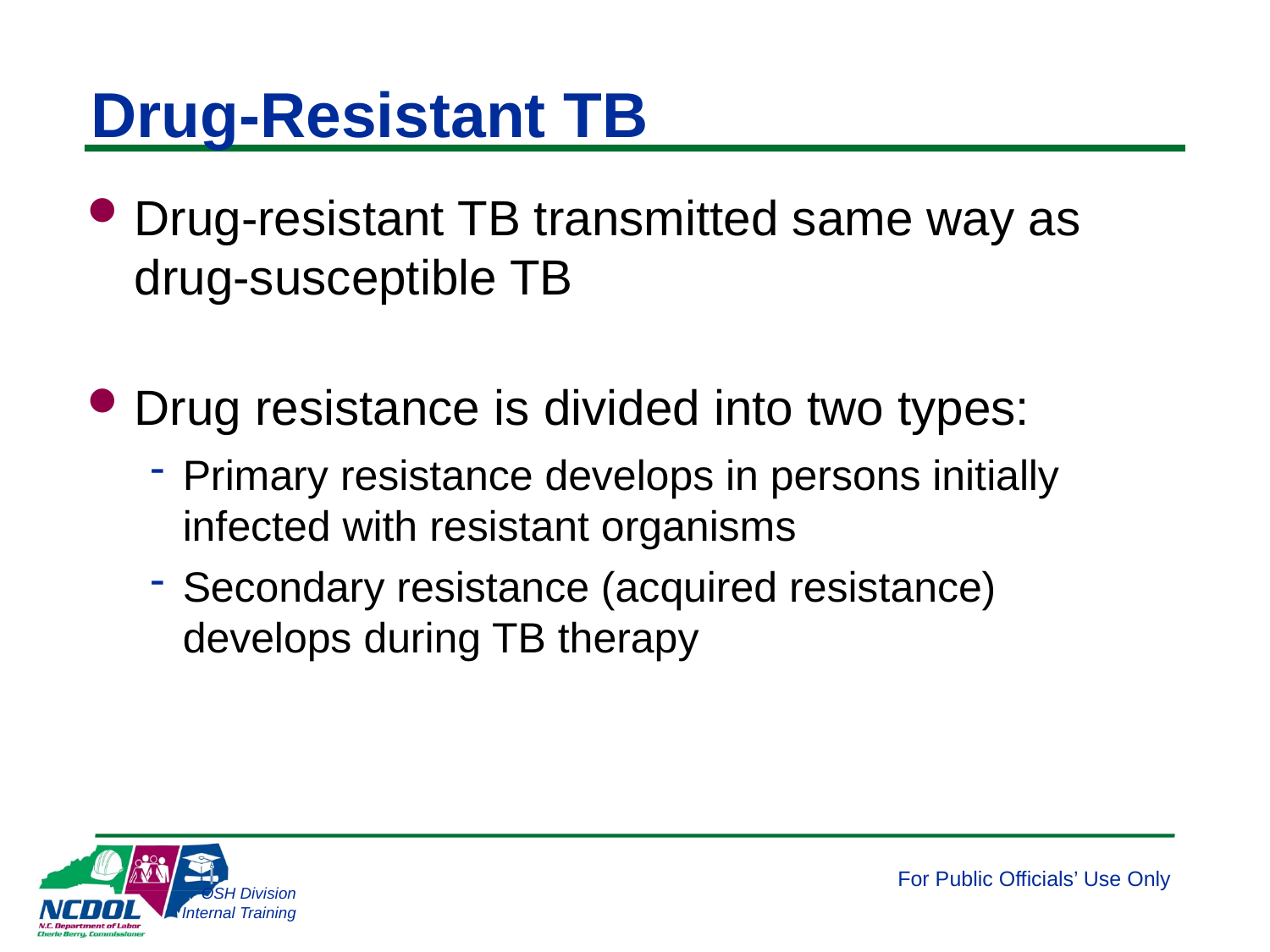

# Drug-Resistant TB
Drug-resistant TB transmitted same way as drug-susceptible TB
Drug resistance is divided into two types:
Primary resistance develops in persons initially infected with resistant organisms
Secondary resistance (acquired resistance) develops during TB therapy